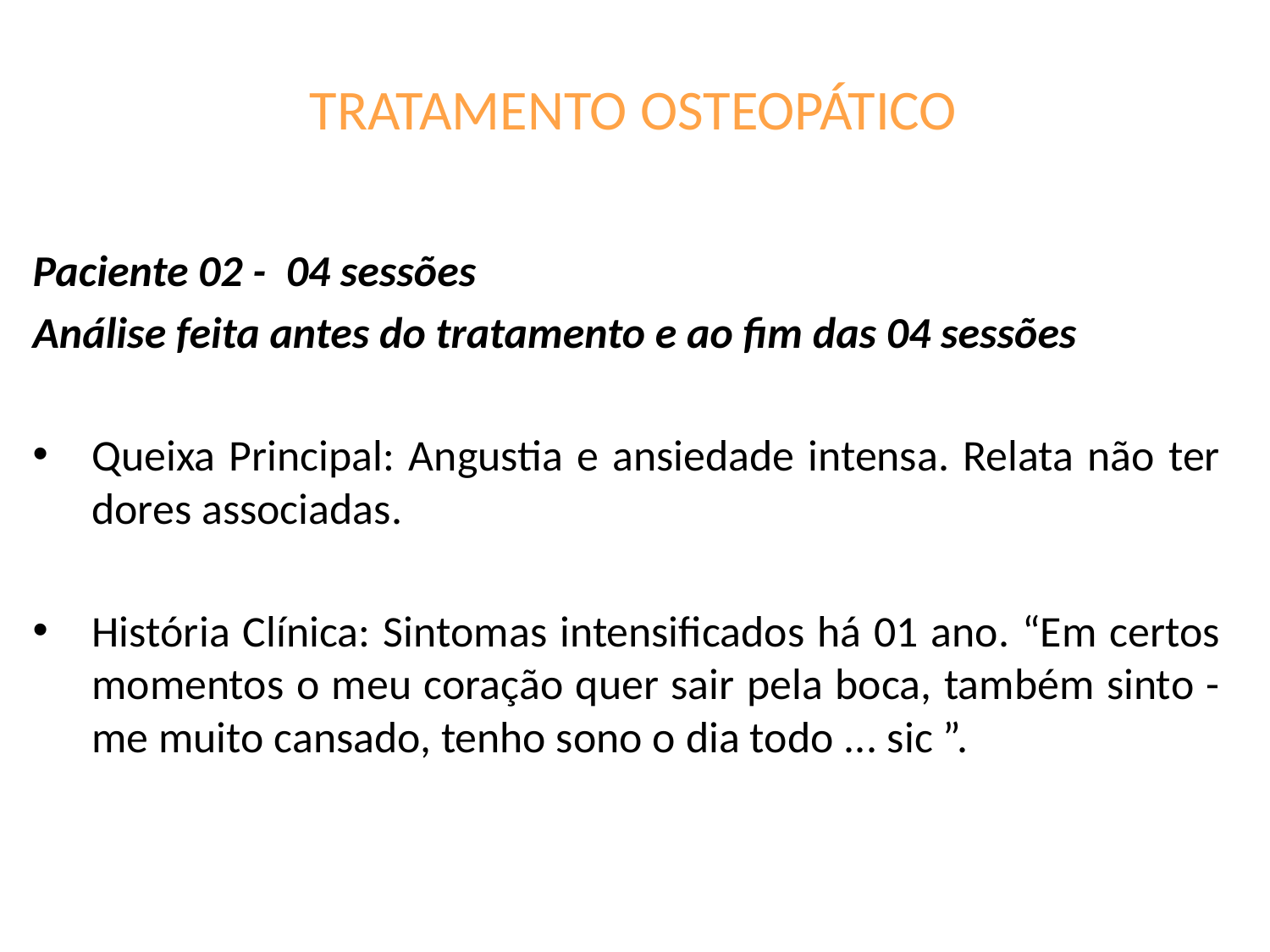

# TRATAMENTO OSTEOPÁTICO
Paciente 02 -  04 sessões
Análise feita antes do tratamento e ao fim das 04 sessões

Queixa Principal: Angustia e ansiedade intensa. Relata não ter dores associadas.

História Clínica: Sintomas intensificados há 01 ano. “Em certos momentos o meu coração quer sair pela boca, também sinto - me muito cansado, tenho sono o dia todo ... sic ”.